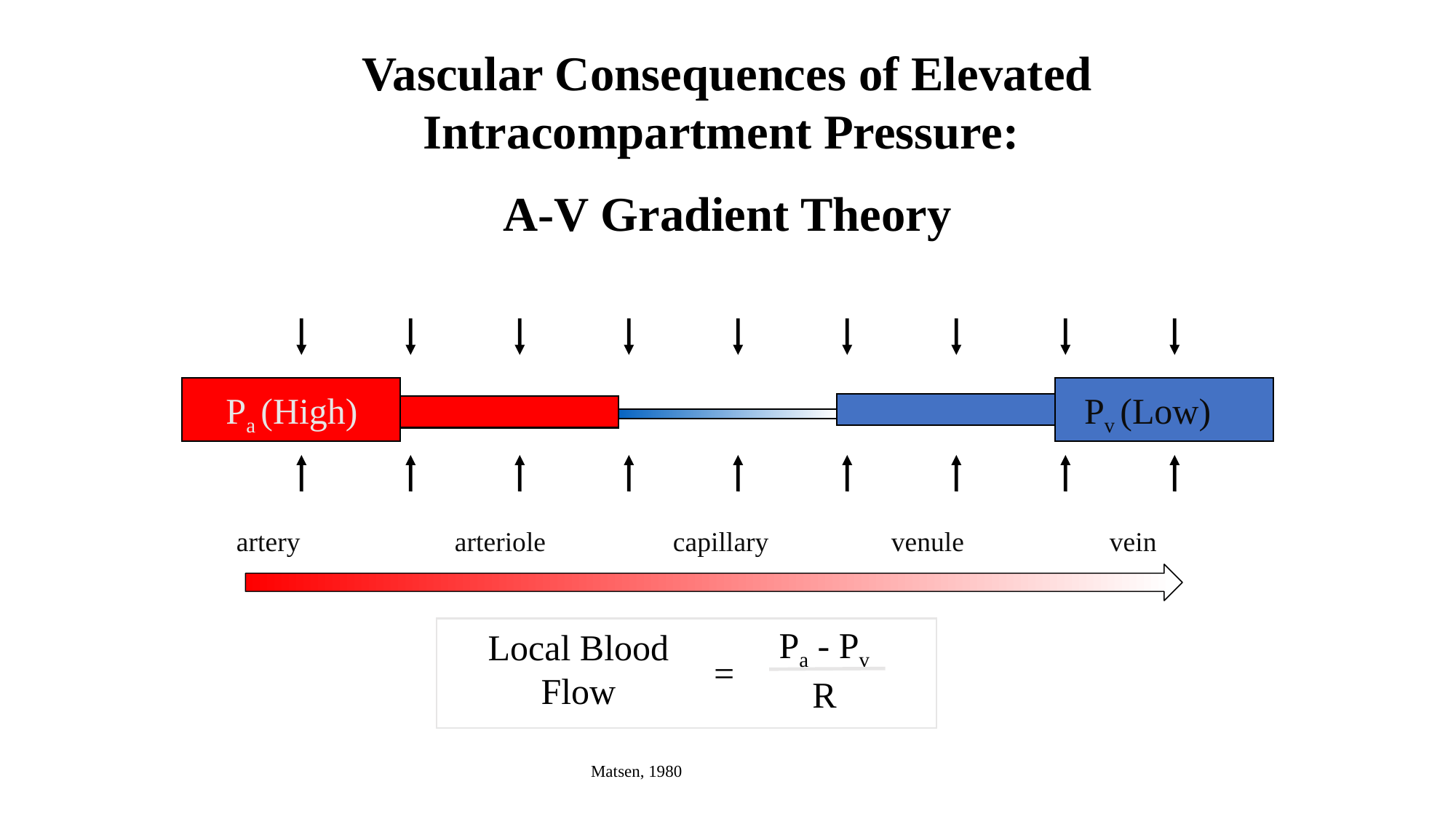

Vascular Consequences of Elevated Intracompartment Pressure:
A-V Gradient Theory

artery 		arteriole		capillary		venule		vein
Pa (High)
Pv (Low)

Pa - Pv
R
Local Blood
Flow
=

Matsen, 1980